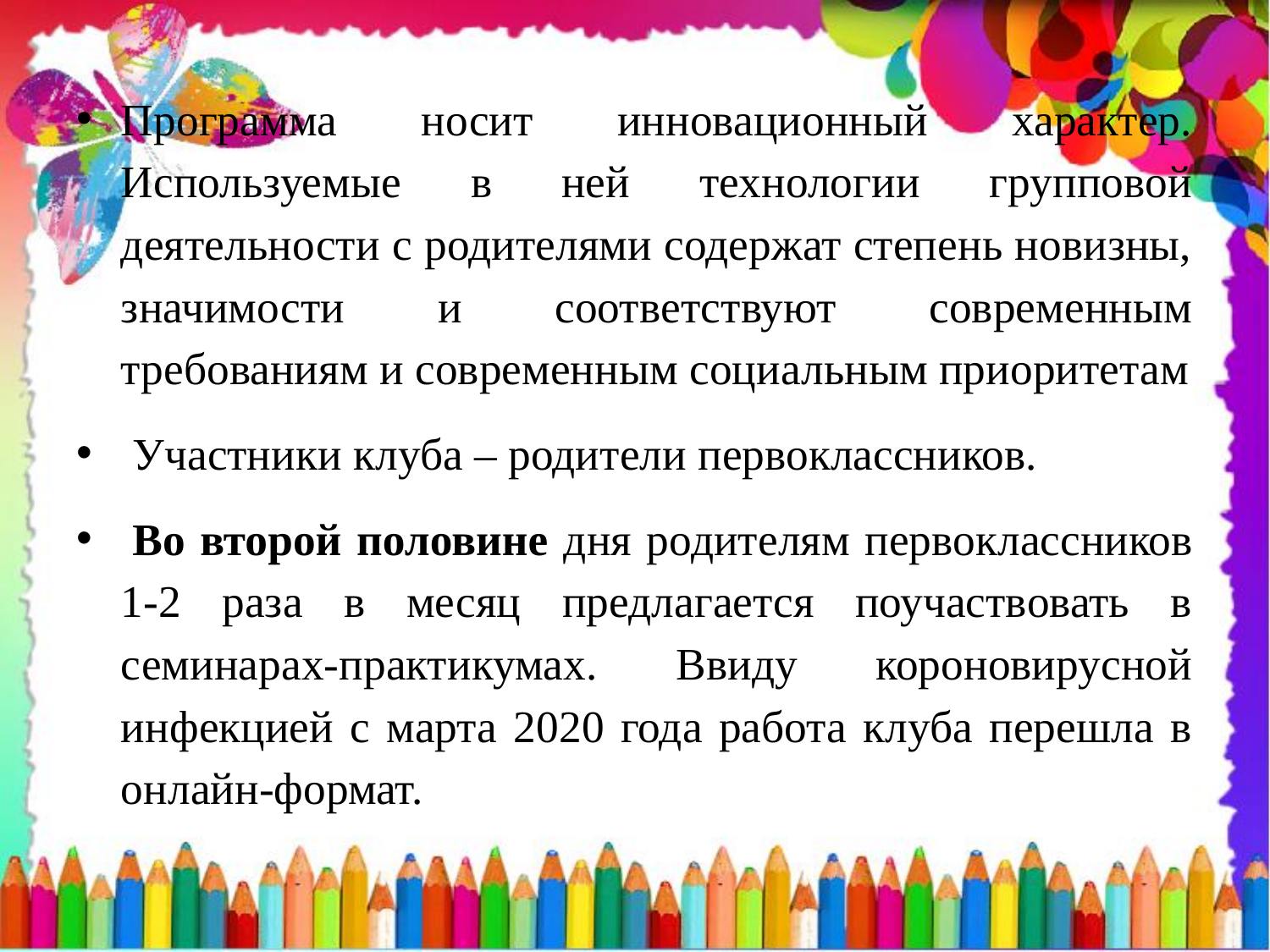

Программа носит инновационный характер. Используемые в ней технологии групповой деятельности с родителями содержат степень новизны, значимости и соответствуют современным требованиям и современным социальным приоритетам
 Участники клуба – родители первоклассников.
 Во второй половине дня родителям первоклассников 1-2 раза в месяц предлагается поучаствовать в семинарах-практикумах. Ввиду короновирусной инфекцией с марта 2020 года работа клуба перешла в онлайн-формат.